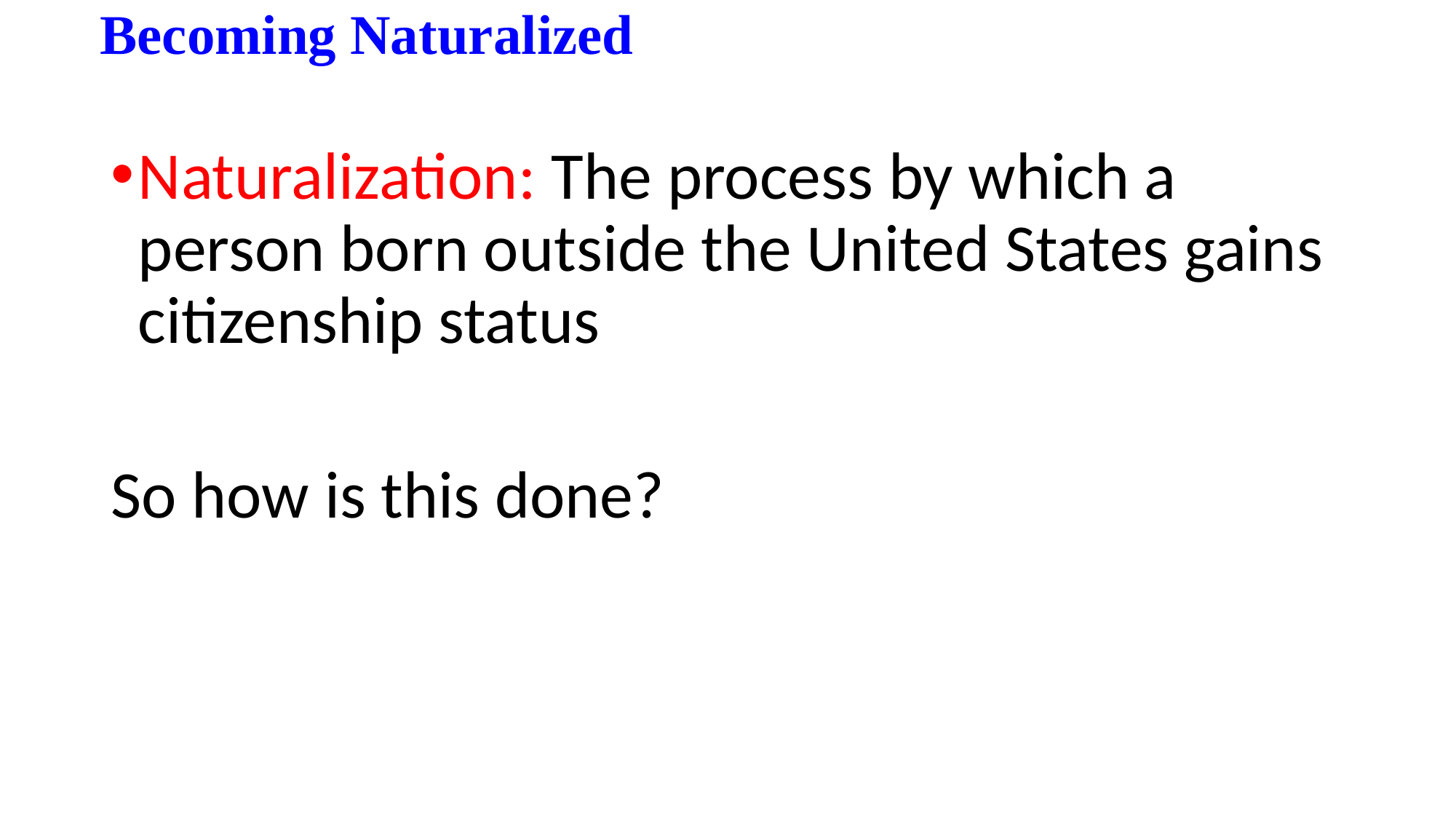

# Becoming Naturalized
Naturalization: The process by which a person born outside the United States gains citizenship status

So how is this done?